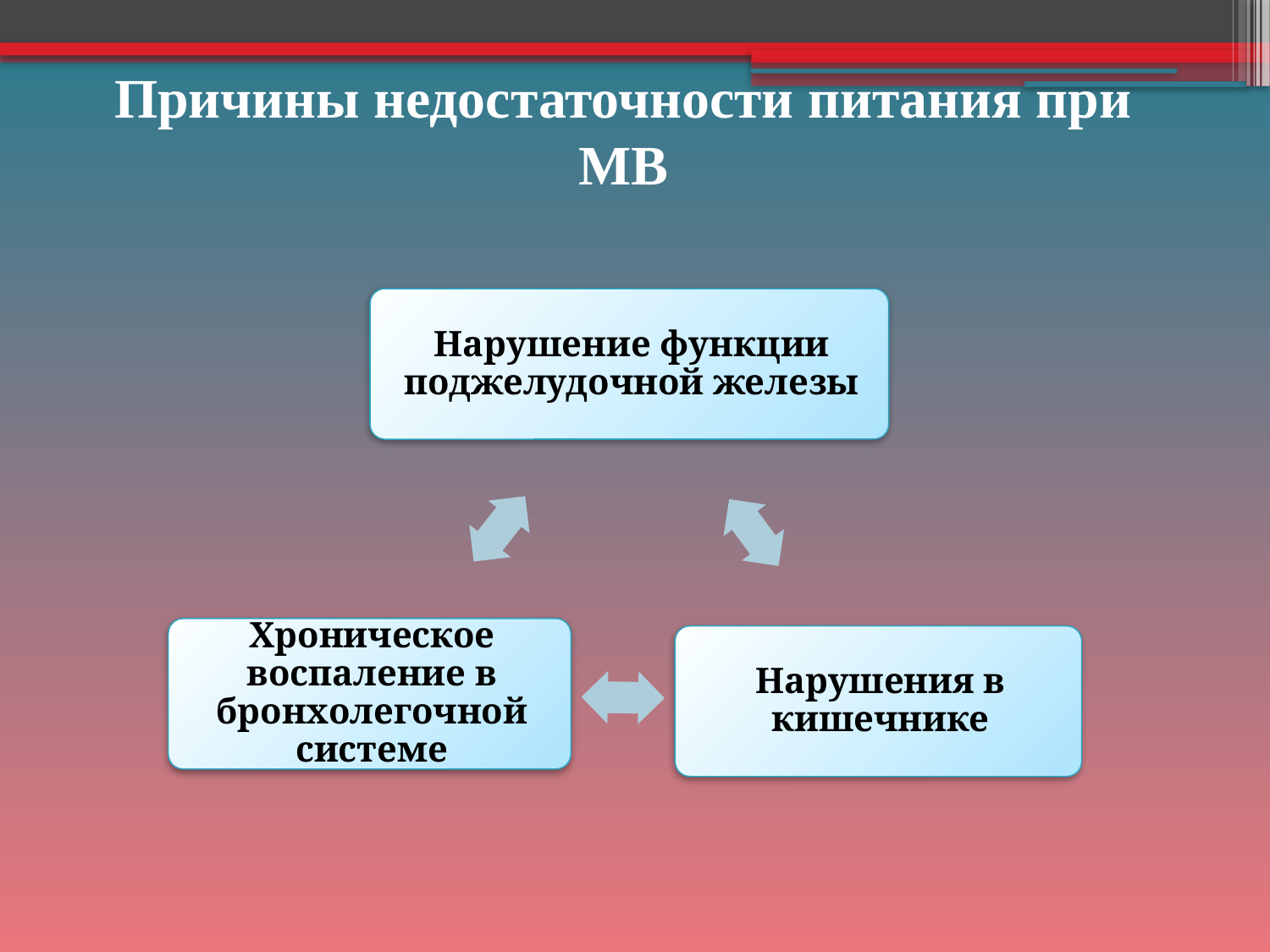

# Причины недостаточности питания при МВ
Нарушение функции поджелудочной железы

Нарушения в кишечнике

Хроническое воспаление в бронхолегочной системе